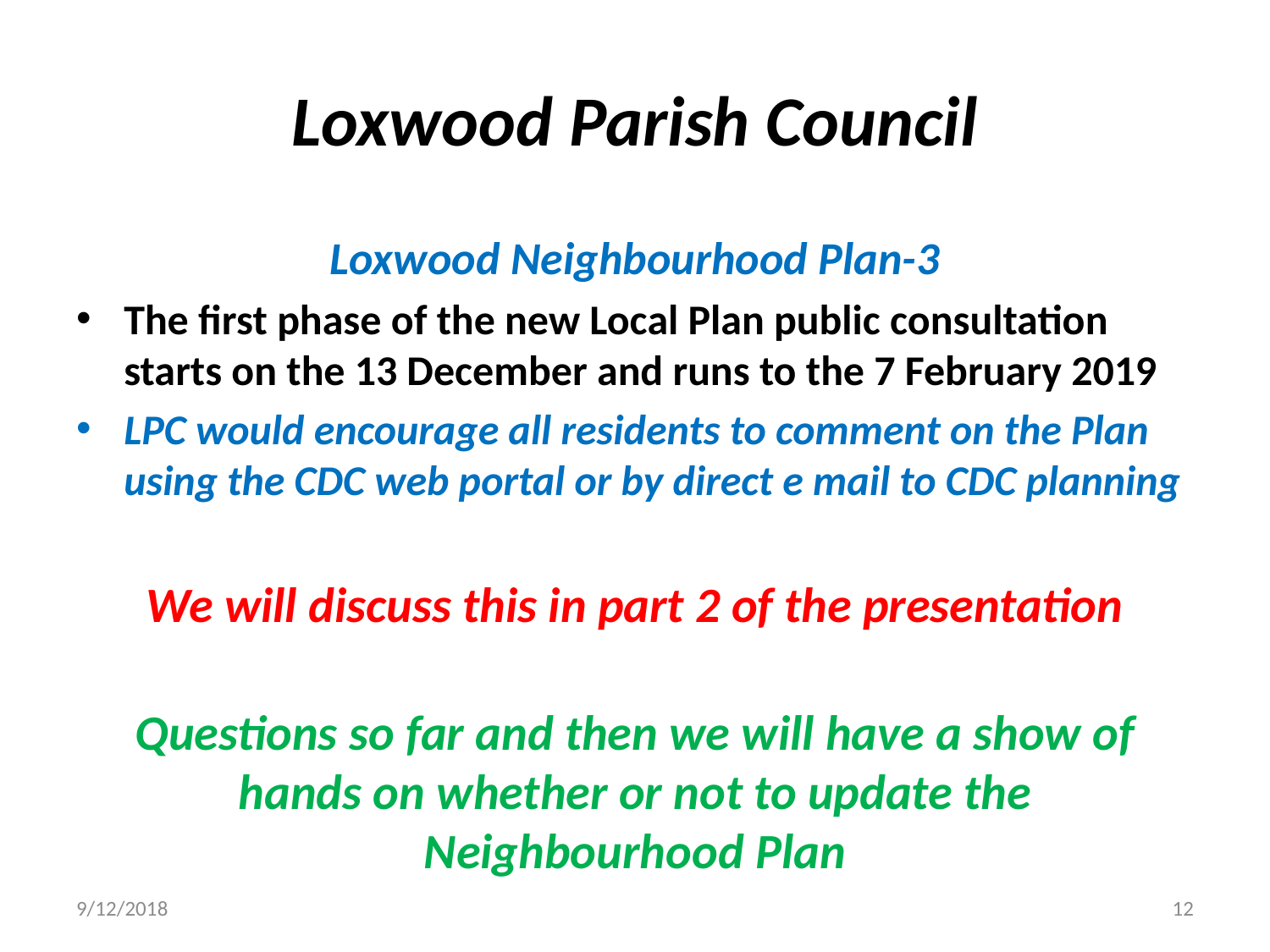

# Loxwood Parish Council
Loxwood Neighbourhood Plan-3
The first phase of the new Local Plan public consultation starts on the 13 December and runs to the 7 February 2019
LPC would encourage all residents to comment on the Plan using the CDC web portal or by direct e mail to CDC planning

We will discuss this in part 2 of the presentation

Questions so far and then we will have a show of hands on whether or not to update the Neighbourhood Plan

9/12/2018
12